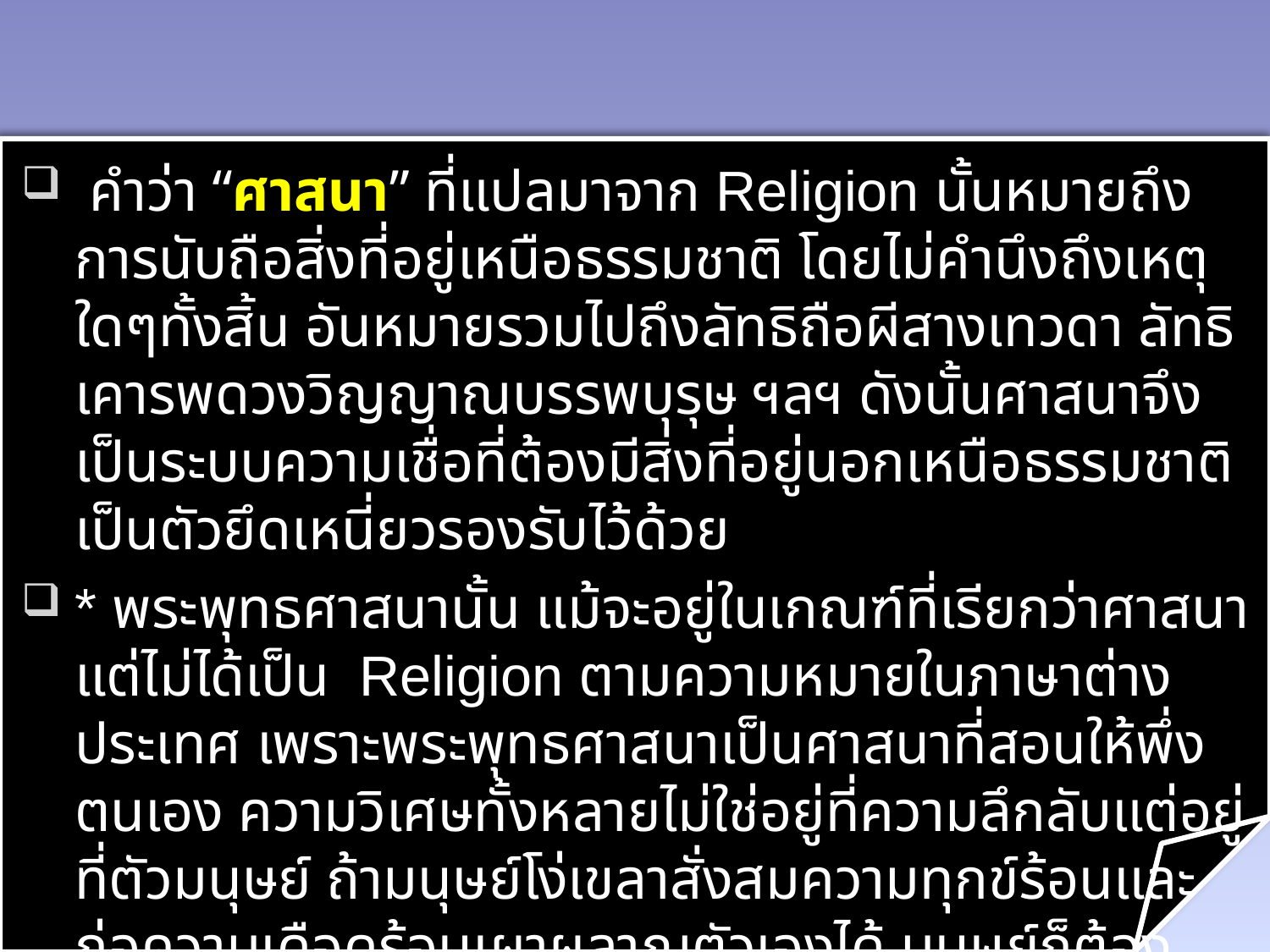

คำว่า “ศาสนา” ที่แปลมาจาก Religion นั้นหมายถึง การนับถือสิ่งที่อยู่เหนือธรรมชาติ โดยไม่คำนึงถึงเหตุใดๆทั้งสิ้น อันหมายรวมไปถึงลัทธิถือผีสางเทวดา ลัทธิเคารพดวงวิญญาณบรรพบุรุษ ฯลฯ ดังนั้นศาสนาจึงเป็นระบบความเชื่อที่ต้องมีสิ่งที่อยู่นอกเหนือธรรมชาติเป็นตัวยึดเหนี่ยวรองรับไว้ด้วย
* พระพุทธศาสนานั้น แม้จะอยู่ในเกณฑ์ที่เรียกว่าศาสนา แต่ไม่ได้เป็น  Religion ตามความหมายในภาษาต่างประเทศ เพราะพระพุทธศาสนาเป็นศาสนาที่สอนให้พึ่งตนเอง ความวิเศษทั้งหลายไม่ใช่อยู่ที่ความลึกลับแต่อยู่ที่ตัวมนุษย์ ถ้ามนุษย์โง่เขลาสั่งสมความทุกข์ร้อนและก่อความเดือดร้อนเผาผลาญตัวเองได้ มนุษย์ก็ต้องฉลาดสามารถทำลายความทุกข์หรือสิ่งผูกมัดตัวเราเองได้